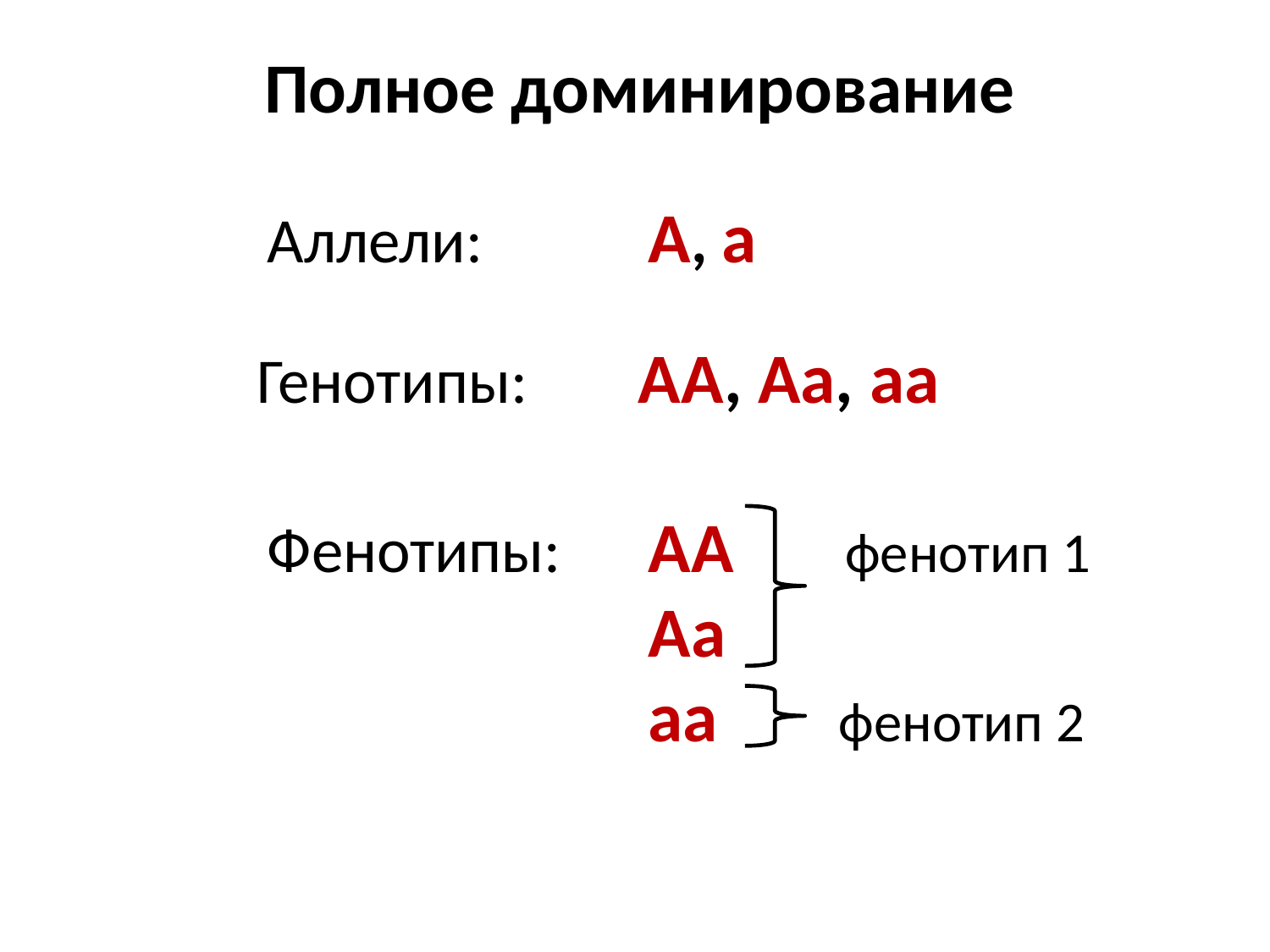

Полное доминирование
Аллели: 		А, а

Генотипы: 	АА, Аа, аа
Фенотипы: 	АА       фенотип 1
			Аа
			аа	    фенотип 2